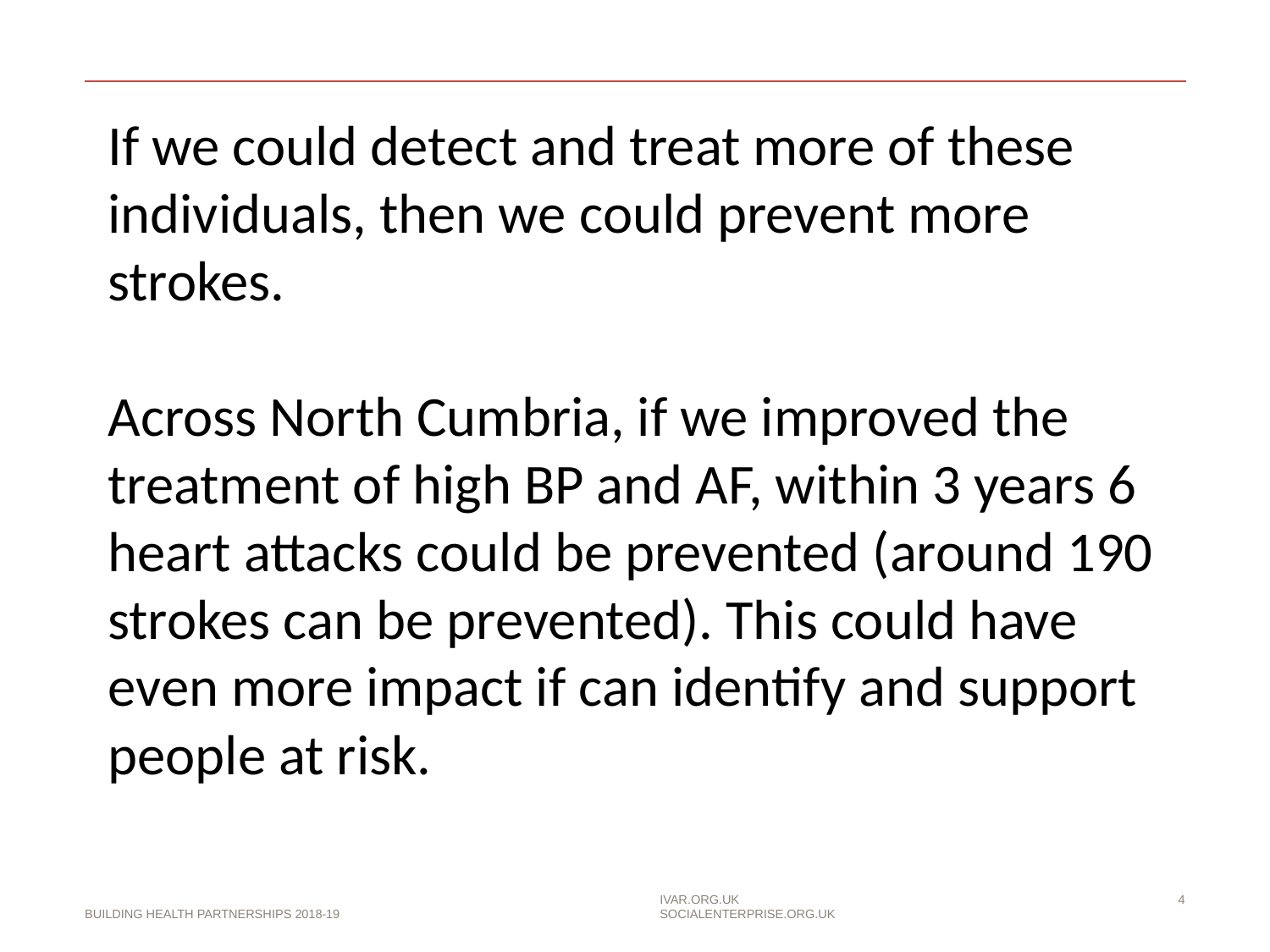

# If we could detect and treat more of these individuals, then we could prevent more strokes. Across North Cumbria, if we improved the treatment of high BP and AF, within 3 years 6 heart attacks could be prevented (around 190 strokes can be prevented). This could have even more impact if can identify and support people at risk.